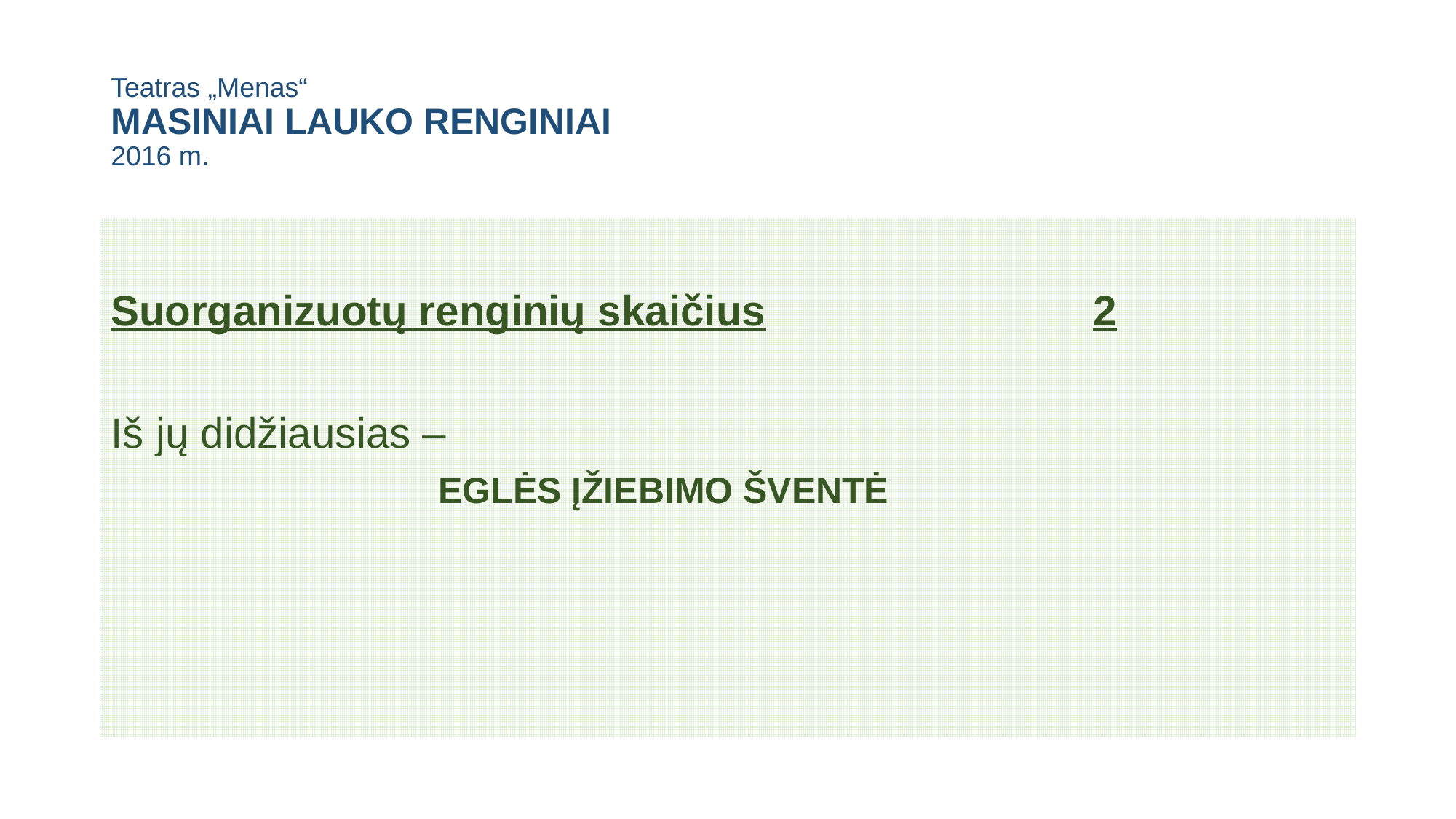

# Teatras „Menas“ MASINIAI LAUKO RENGINIAI 2016 m.

Suorganizuotų renginių skaičius			2

Iš jų didžiausias –
			EGLĖS ĮŽIEBIMO ŠVENTĖ